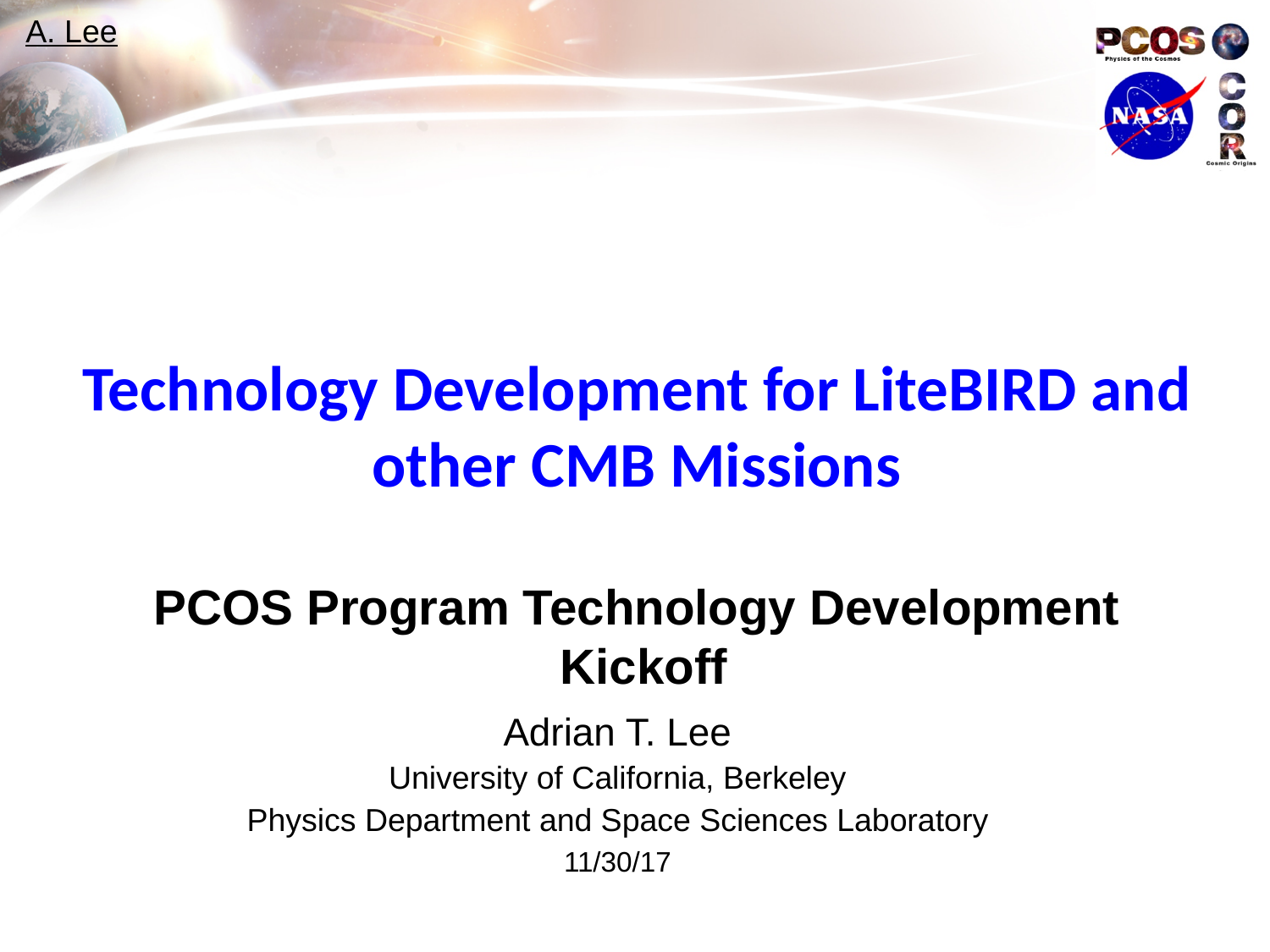

A. Lee
Technology Development for LiteBIRD and other CMB Missions

PCOS Program Technology Development
 Kickoff
Adrian T. Lee
University of California, Berkeley
Physics Department and Space Sciences Laboratory
11/30/17